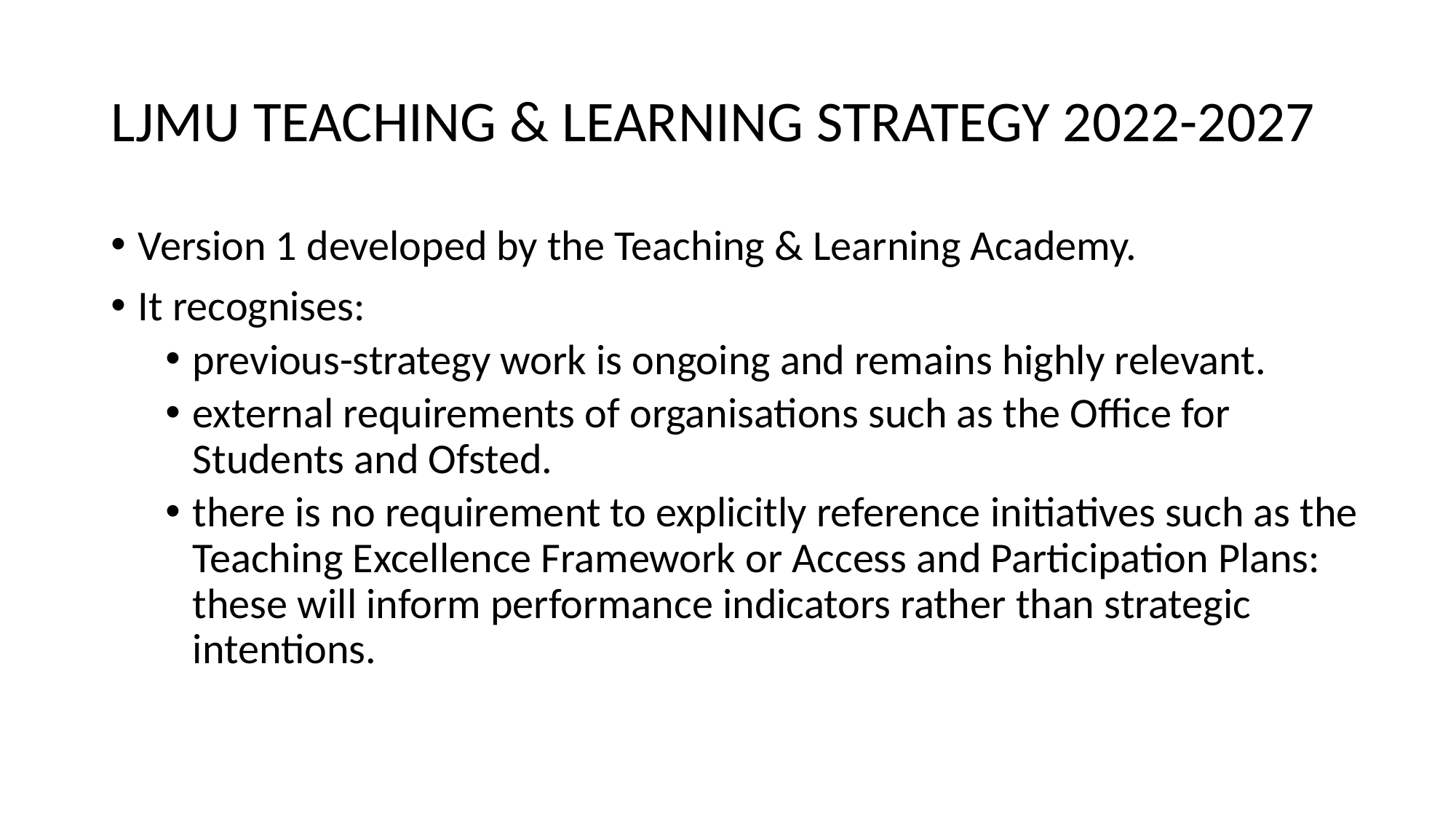

# LJMU TEACHING & LEARNING STRATEGY 2022-2027
Version 1 developed by the Teaching & Learning Academy.
It recognises:
previous-strategy work is ongoing and remains highly relevant.
external requirements of organisations such as the Office for Students and Ofsted.
there is no requirement to explicitly reference initiatives such as the Teaching Excellence Framework or Access and Participation Plans: these will inform performance indicators rather than strategic intentions.